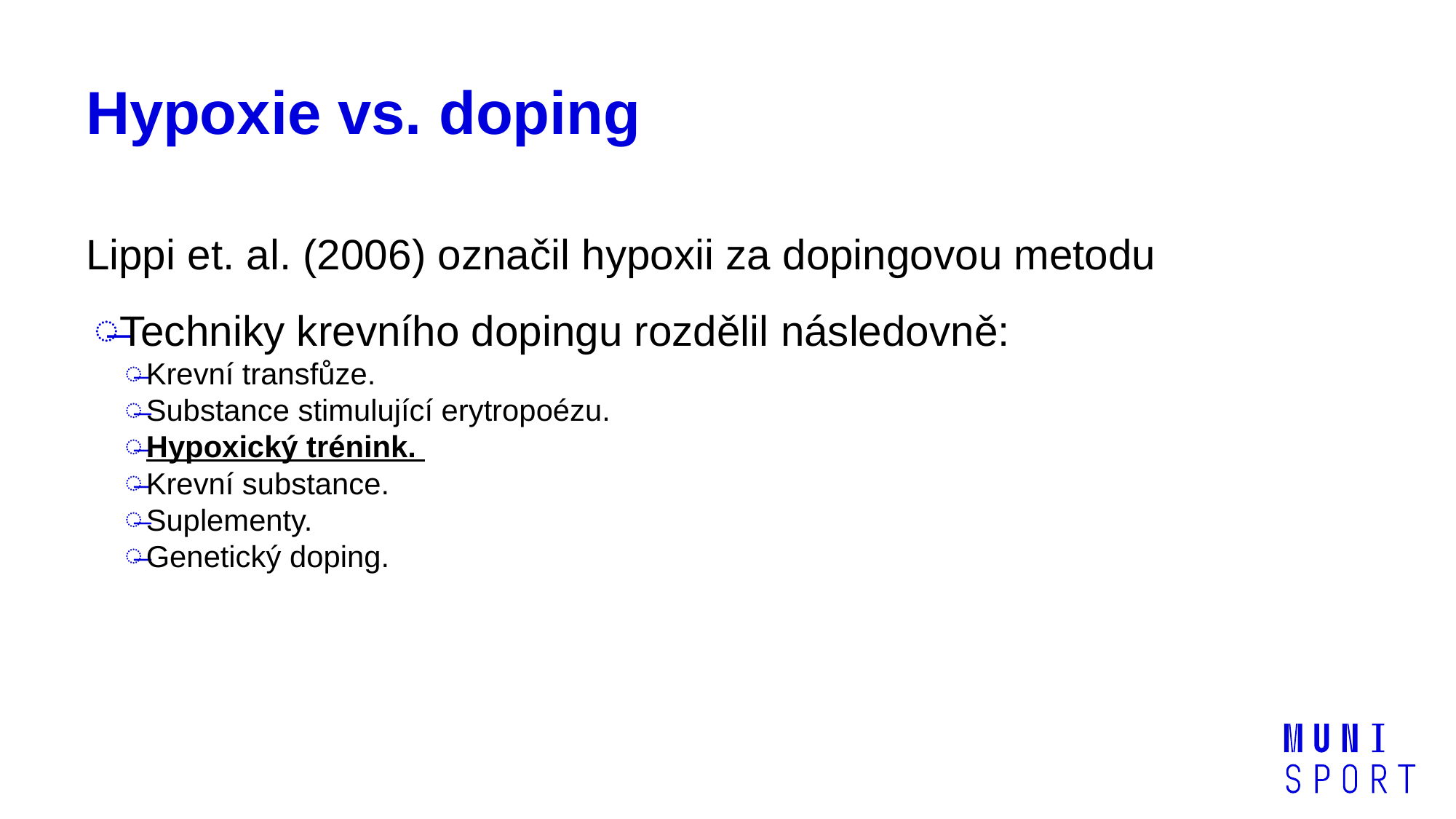

# Hypoxie vs. doping
Lippi et. al. (2006) označil hypoxii za dopingovou metodu
Techniky krevního dopingu rozdělil následovně:
Krevní transfůze.
Substance stimulující erytropoézu.
Hypoxický trénink.
Krevní substance.
Suplementy.
Genetický doping.